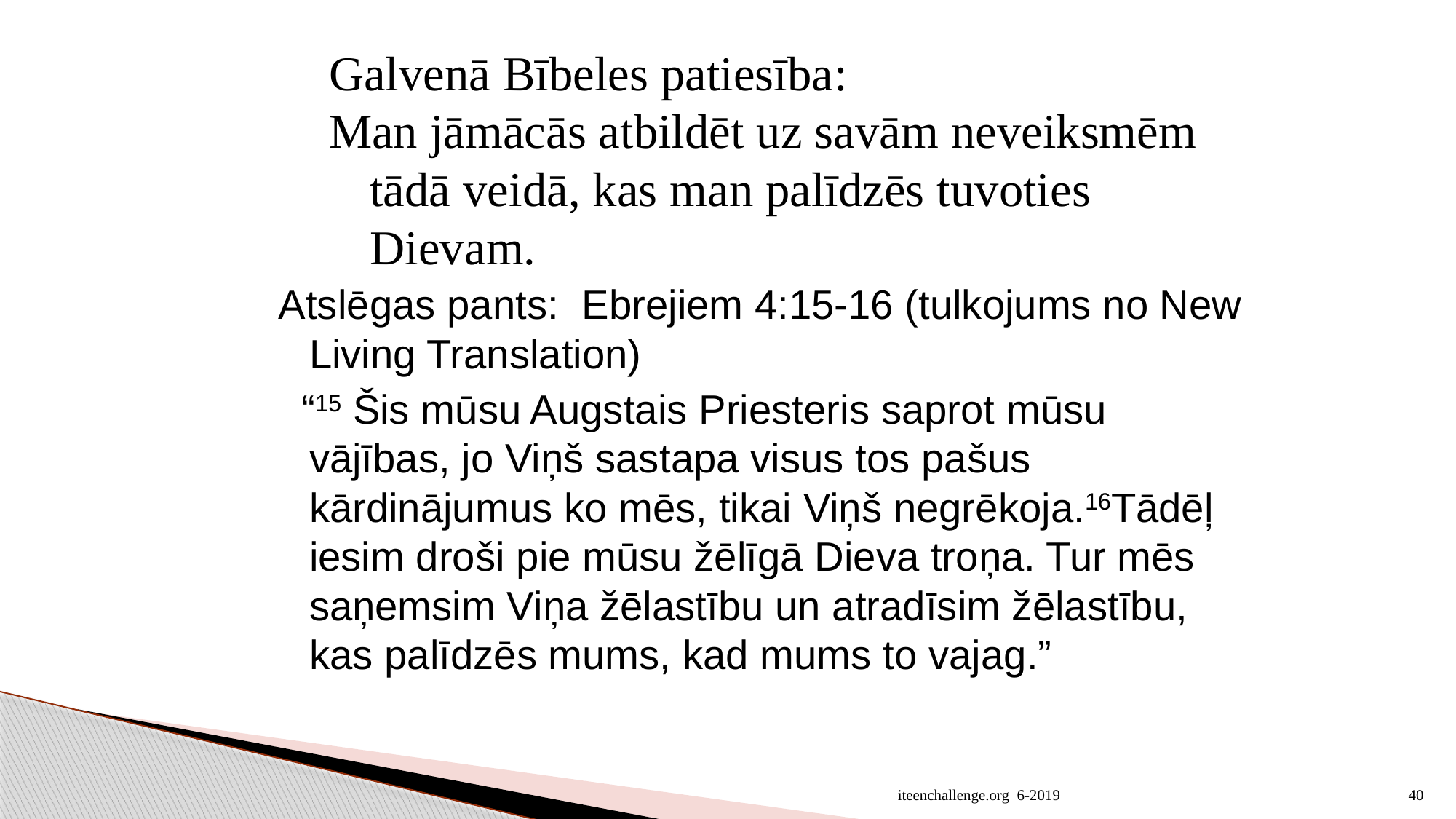

Galvenā Bībeles patiesība:
Man jāmācās atbildēt uz savām neveiksmēm tādā veidā, kas man palīdzēs tuvoties Dievam.

Atslēgas pants:  Ebrejiem 4:15-16 (tulkojums no New Living Translation)
  “15 Šis mūsu Augstais Priesteris saprot mūsu vājības, jo Viņš sastapa visus tos pašus kārdinājumus ko mēs, tikai Viņš negrēkoja.16Tādēļ iesim droši pie mūsu žēlīgā Dieva troņa. Tur mēs saņemsim Viņa žēlastību un atradīsim žēlastību, kas palīdzēs mums, kad mums to vajag.”

iteenchallenge.org  6-2019
40